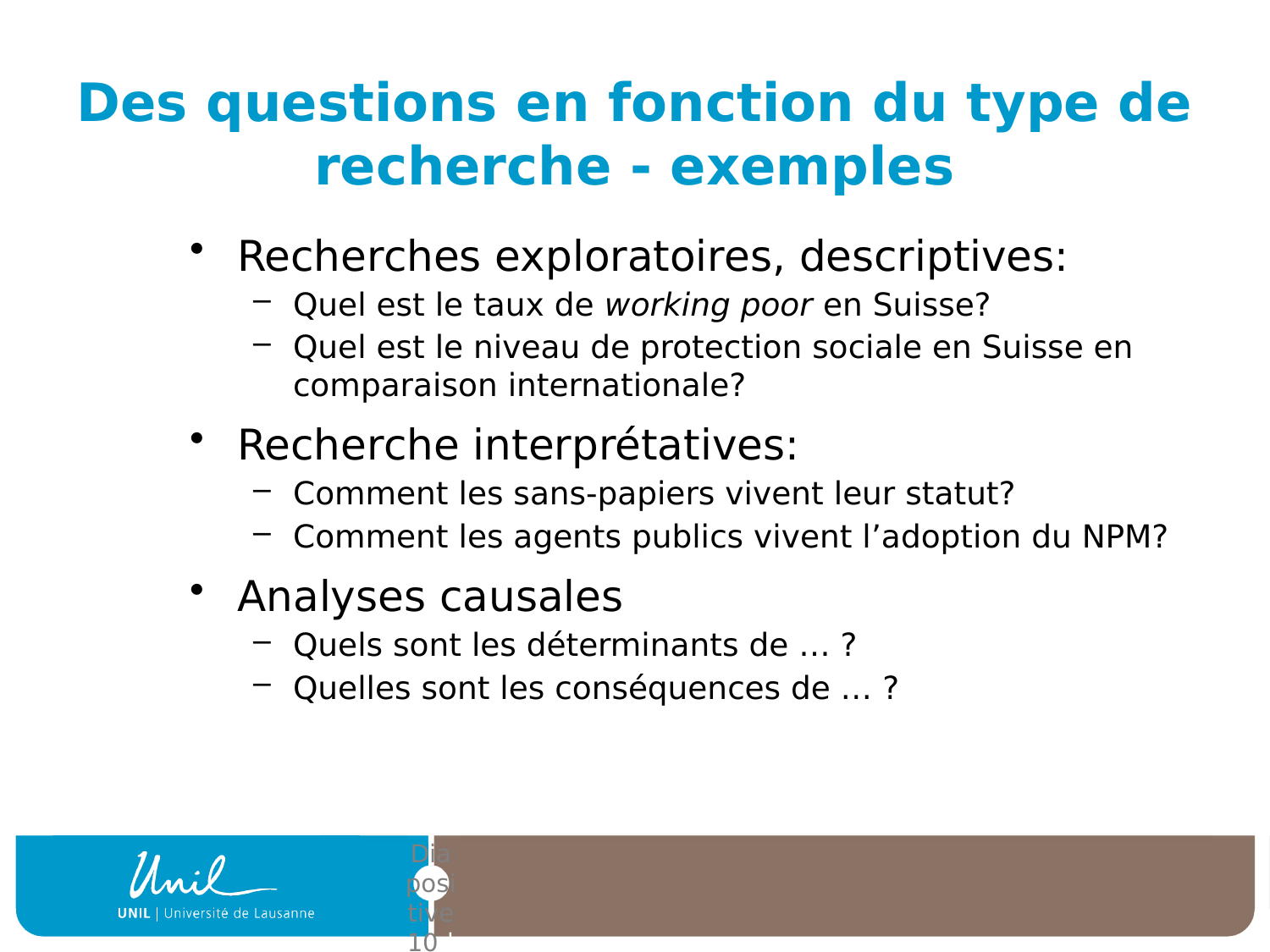

# Des questions en fonction du type de recherche - exemples
Recherches exploratoires, descriptives:
Quel est le taux de working poor en Suisse?
Quel est le niveau de protection sociale en Suisse en comparaison internationale?
Recherche interprétatives:
Comment les sans-papiers vivent leur statut?
Comment les agents publics vivent l’adoption du NPM?
Analyses causales
Quels sont les déterminants de … ?
Quelles sont les conséquences de … ?

| Diapositive 10 |